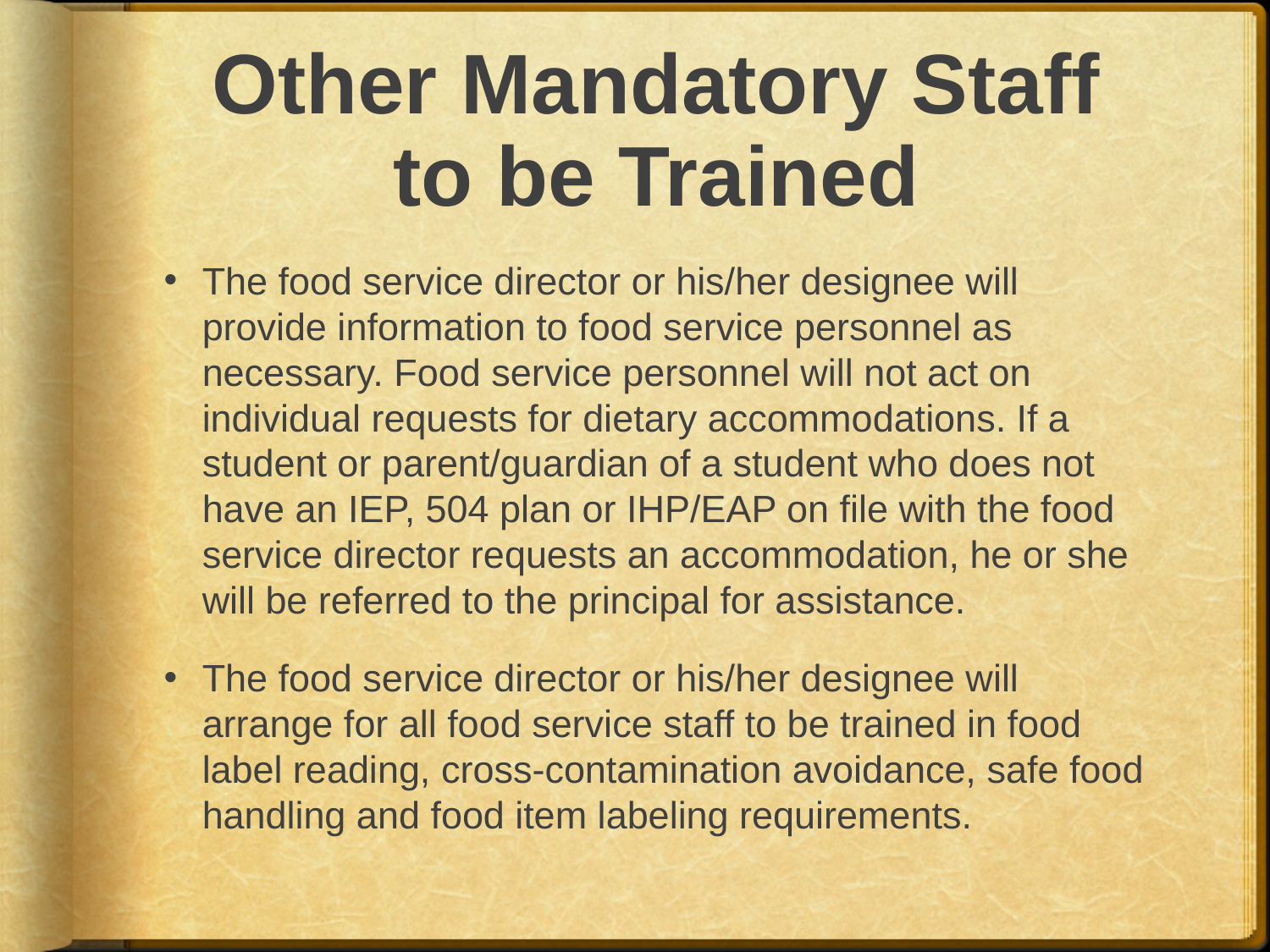

# Other Mandatory Staff to be Trained
The food service director or his/her designee will provide information to food service personnel as necessary. Food service personnel will not act on individual requests for dietary accommodations. If a student or parent/guardian of a student who does not have an IEP, 504 plan or IHP/EAP on file with the food service director requests an accommodation, he or she will be referred to the principal for assistance.
The food service director or his/her designee will arrange for all food service staff to be trained in food label reading, cross-contamination avoidance, safe food handling and food item labeling requirements.